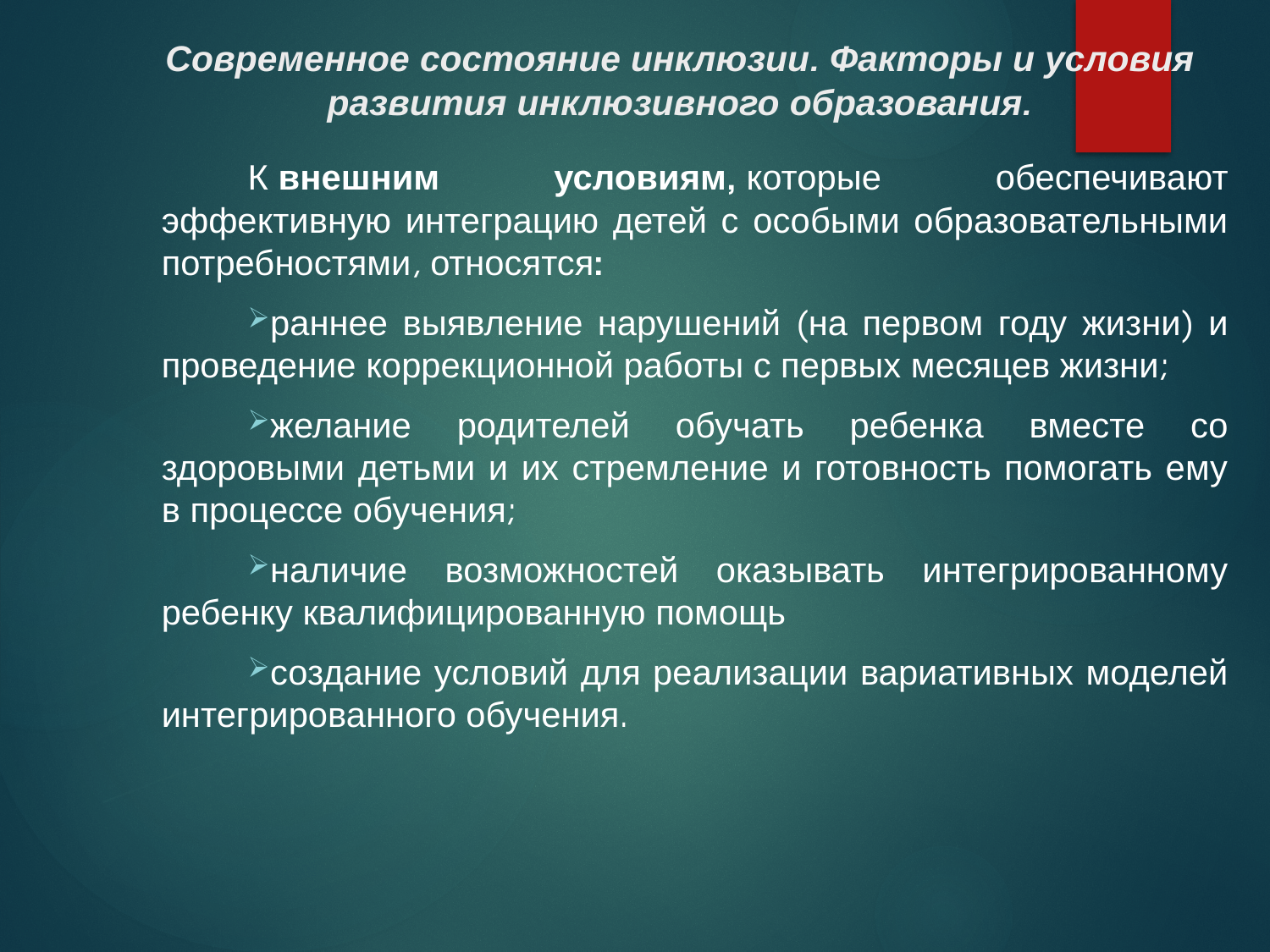

# Современное состояние инклюзии. Факторы и условия развития инклюзивного образования.
К внешним условиям, которые обеспечивают эффективную интеграцию детей с особыми образовательными потребностями, относятся:
раннее выявление нарушений (на первом году жизни) и проведение коррекционной работы с первых месяцев жизни;
желание родителей обучать ребенка вместе со здоровыми детьми и их стремление и готовность помогать ему в процессе обучения;
наличие возможностей оказывать интегрированному ребенку квалифицированную помощь
создание условий для реализации вариативных моделей интегрированного обучения.